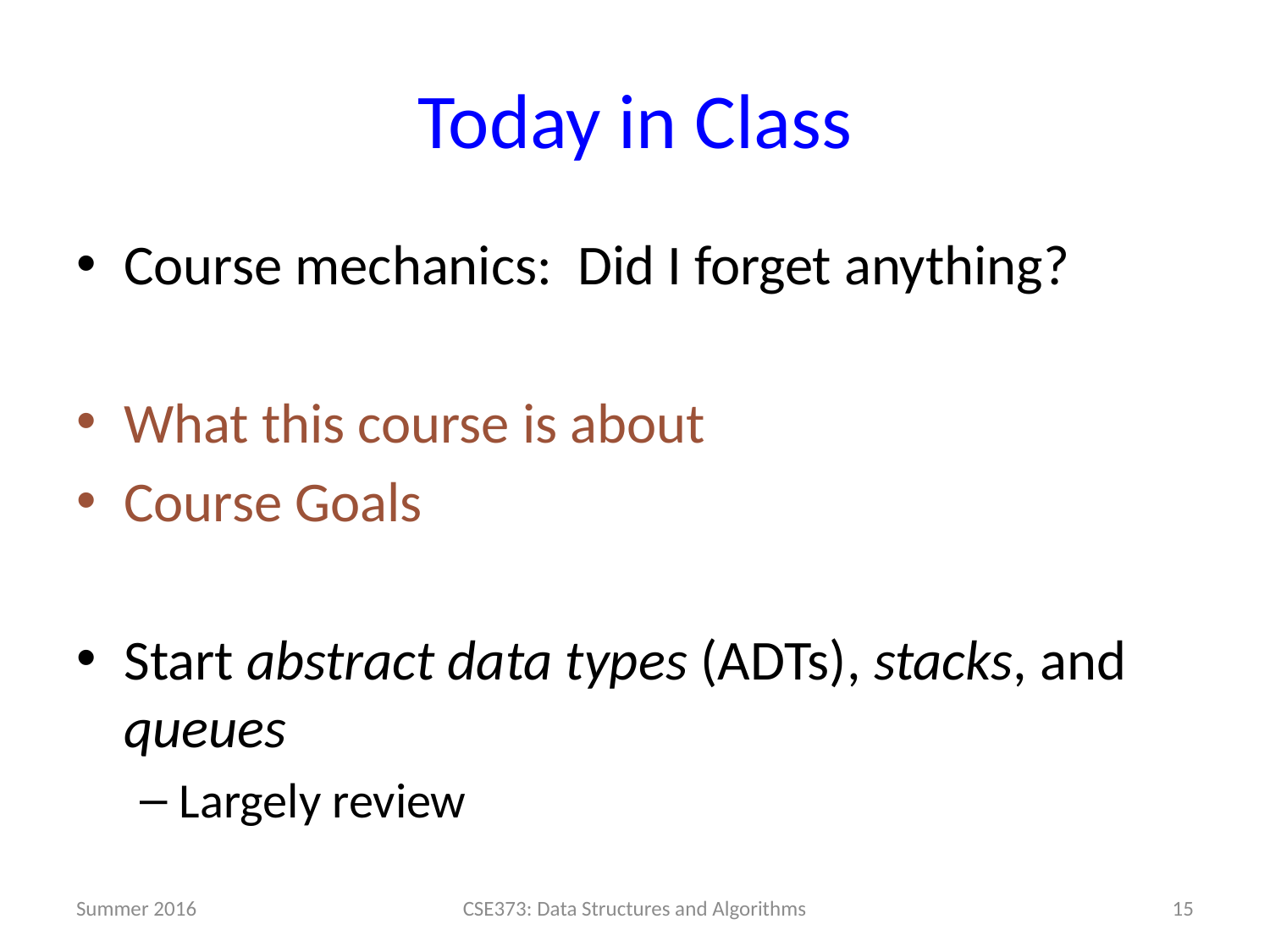

# Today in Class
Course mechanics:  Did I forget anything?

What this course is about
Course Goals

Start abstract data types (ADTs), stacks, and queues
Largely review

Summer 2016
CSE373: Data Structures and Algorithms
15